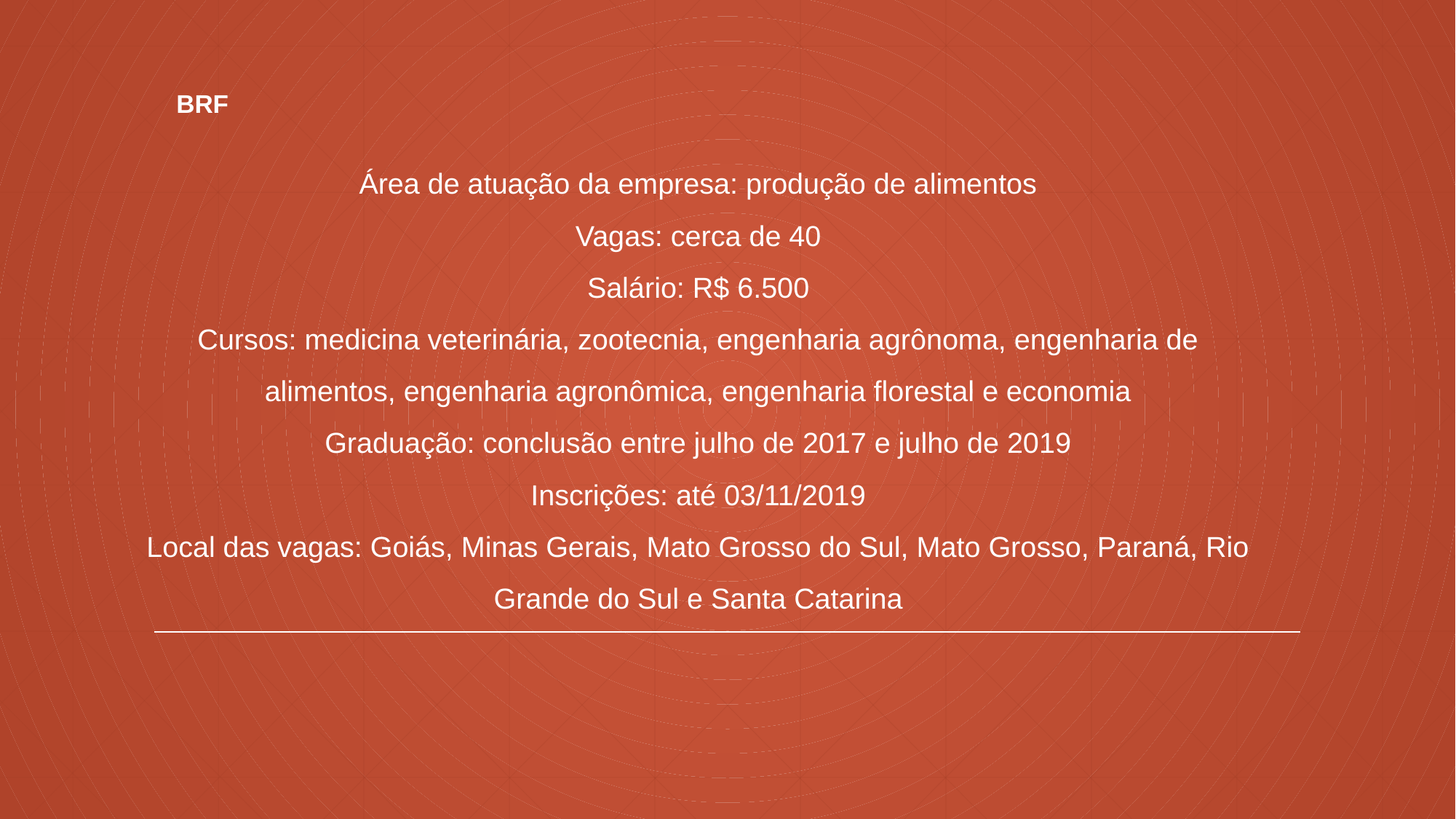

BRF

# Área de atuação da empresa: produção de alimentos Vagas: cerca de 40 Salário: R$ 6.500 Cursos: medicina veterinária, zootecnia, engenharia agrônoma, engenharia de alimentos, engenharia agronômica, engenharia florestal e economia Graduação: conclusão entre julho de 2017 e julho de 2019 Inscrições: até 03/11/2019 Local das vagas: Goiás, Minas Gerais, Mato Grosso do Sul, Mato Grosso, Paraná, Rio Grande do Sul e Santa Catarina